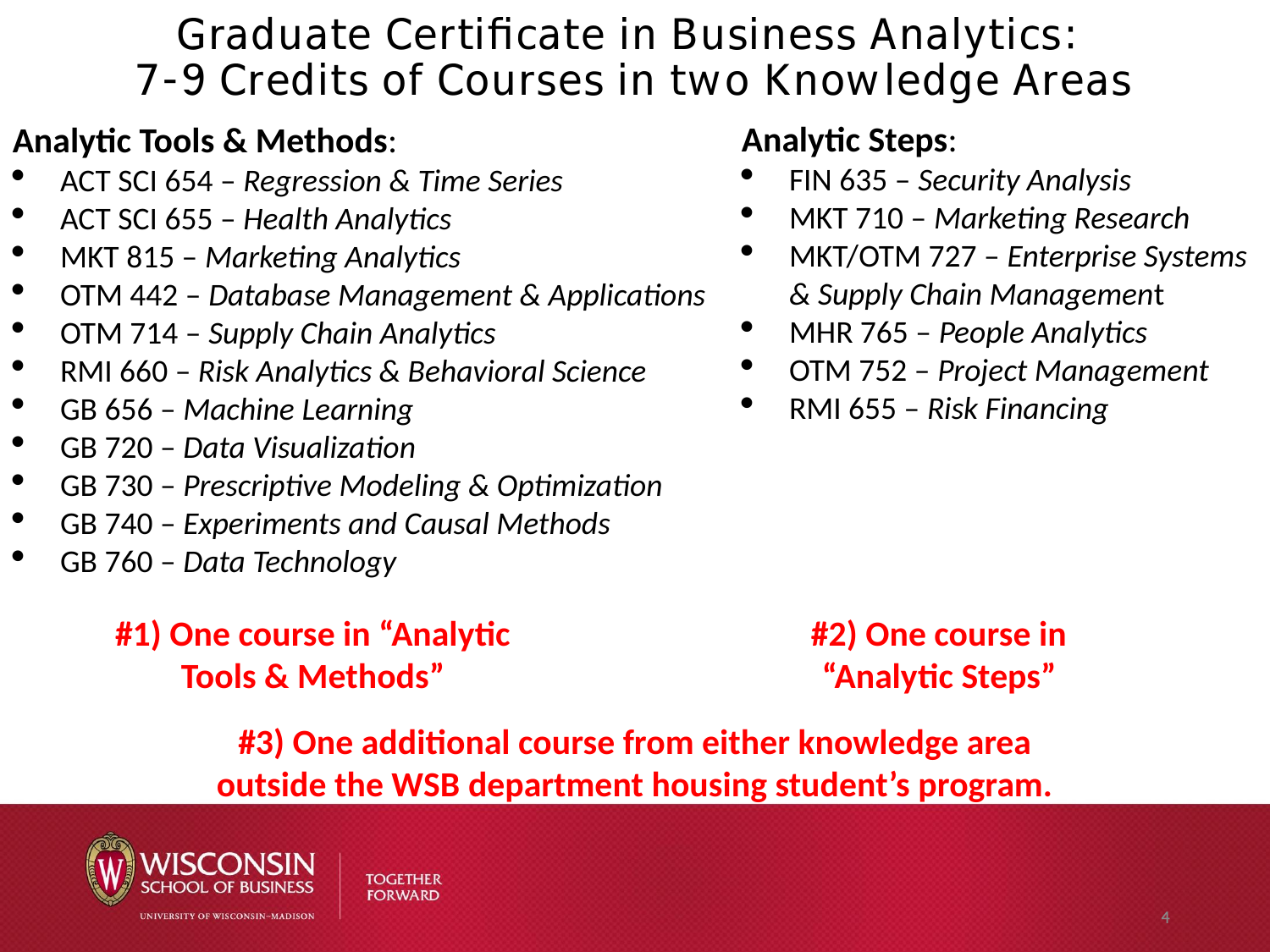

# Graduate Certificate in Business Analytics: 7-9 Credits of Courses in two Knowledge Areas
Analytic Steps:
FIN 635 – Security Analysis
MKT 710 – Marketing Research
MKT/OTM 727 – Enterprise Systems & Supply Chain Management
MHR 765 – People Analytics
OTM 752 – Project Management
RMI 655 – Risk Financing
Analytic Tools & Methods:
ACT SCI 654 – Regression & Time Series
ACT SCI 655 – Health Analytics
MKT 815 – Marketing Analytics
OTM 442 – Database Management & Applications
OTM 714 – Supply Chain Analytics
RMI 660 – Risk Analytics & Behavioral Science
GB 656 – Machine Learning
GB 720 – Data Visualization
GB 730 – Prescriptive Modeling & Optimization
GB 740 – Experiments and Causal Methods
GB 760 – Data Technology
#1) One course in “Analytic Tools & Methods”
#2) One course in “Analytic Steps”
#3) One additional course from either knowledge area outside the WSB department housing student’s program.
4